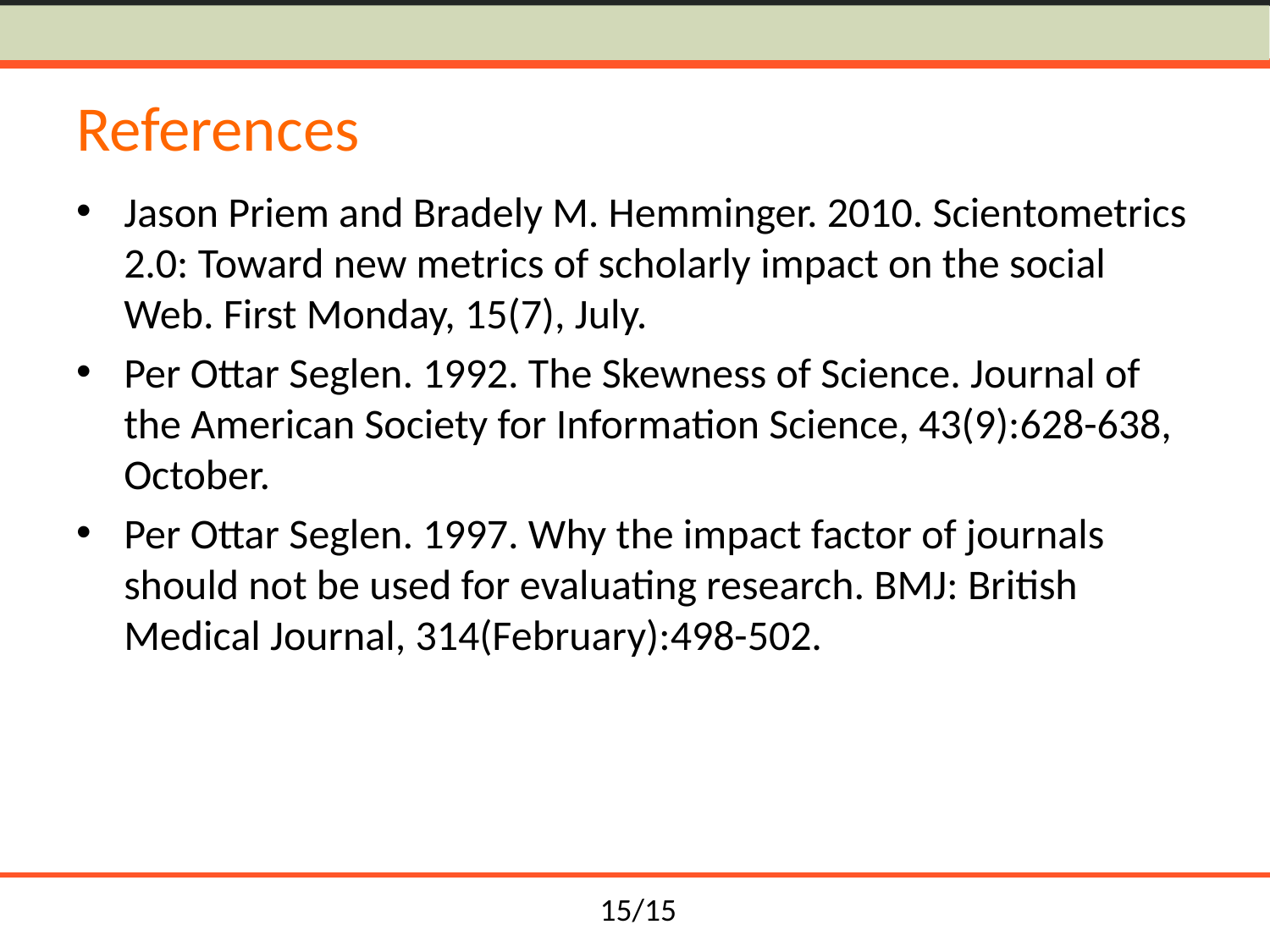

# References
Jason Priem and Bradely M. Hemminger. 2010. Scientometrics 2.0: Toward new metrics of scholarly impact on the social Web. First Monday, 15(7), July.
Per Ottar Seglen. 1992. The Skewness of Science. Journal of the American Society for Information Science, 43(9):628-638, October.
Per Ottar Seglen. 1997. Why the impact factor of journals should not be used for evaluating research. BMJ: British Medical Journal, 314(February):498-502.